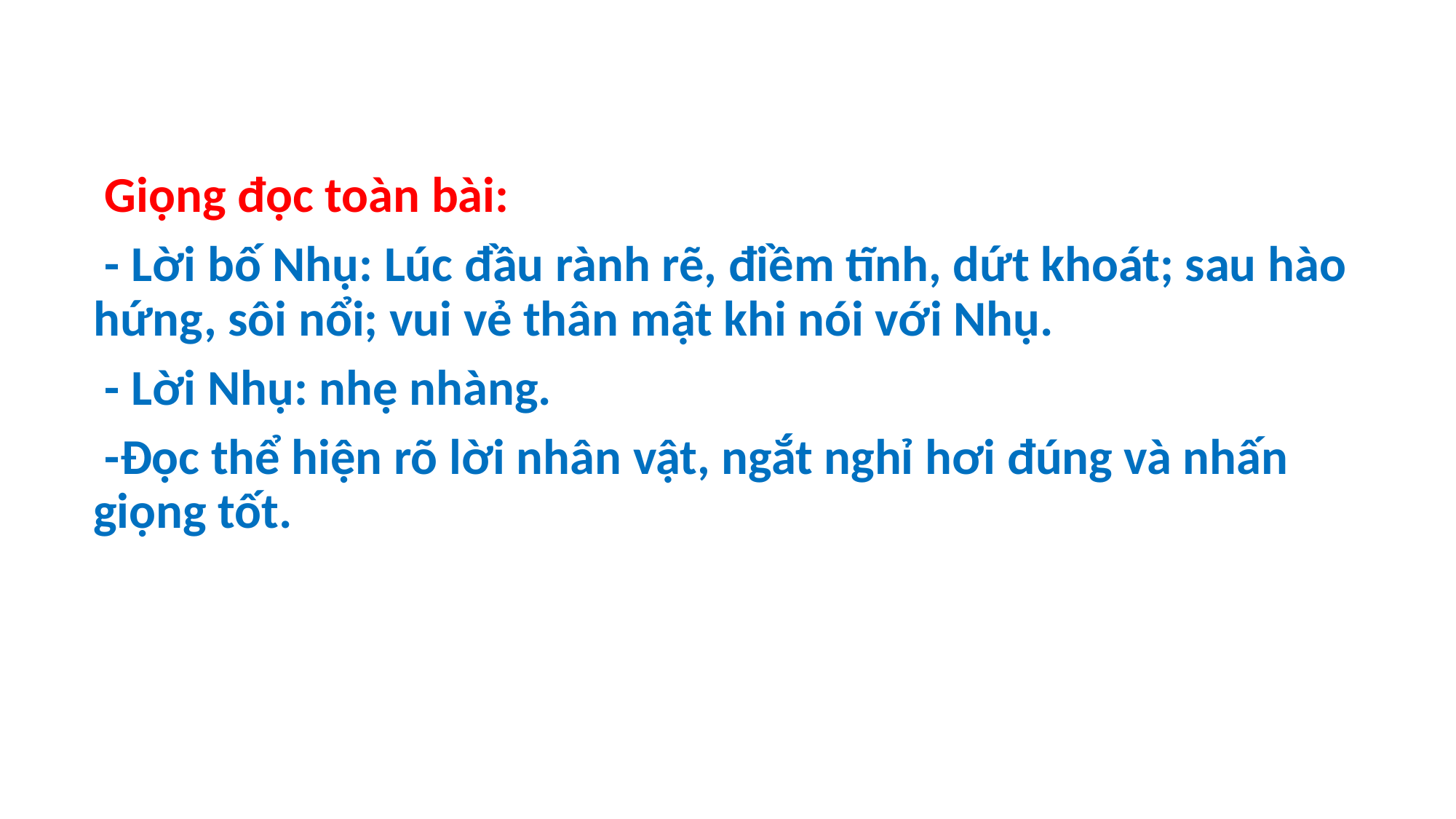

Giọng đọc toàn bài:
 - Lời bố Nhụ: Lúc đầu rành rẽ, điềm tĩnh, dứt khoát; sau hào hứng, sôi nổi; vui vẻ thân mật khi nói với Nhụ.
 - Lời Nhụ: nhẹ nhàng.
 -Đọc thể hiện rõ lời nhân vật, ngắt nghỉ hơi đúng và nhấn giọng tốt.